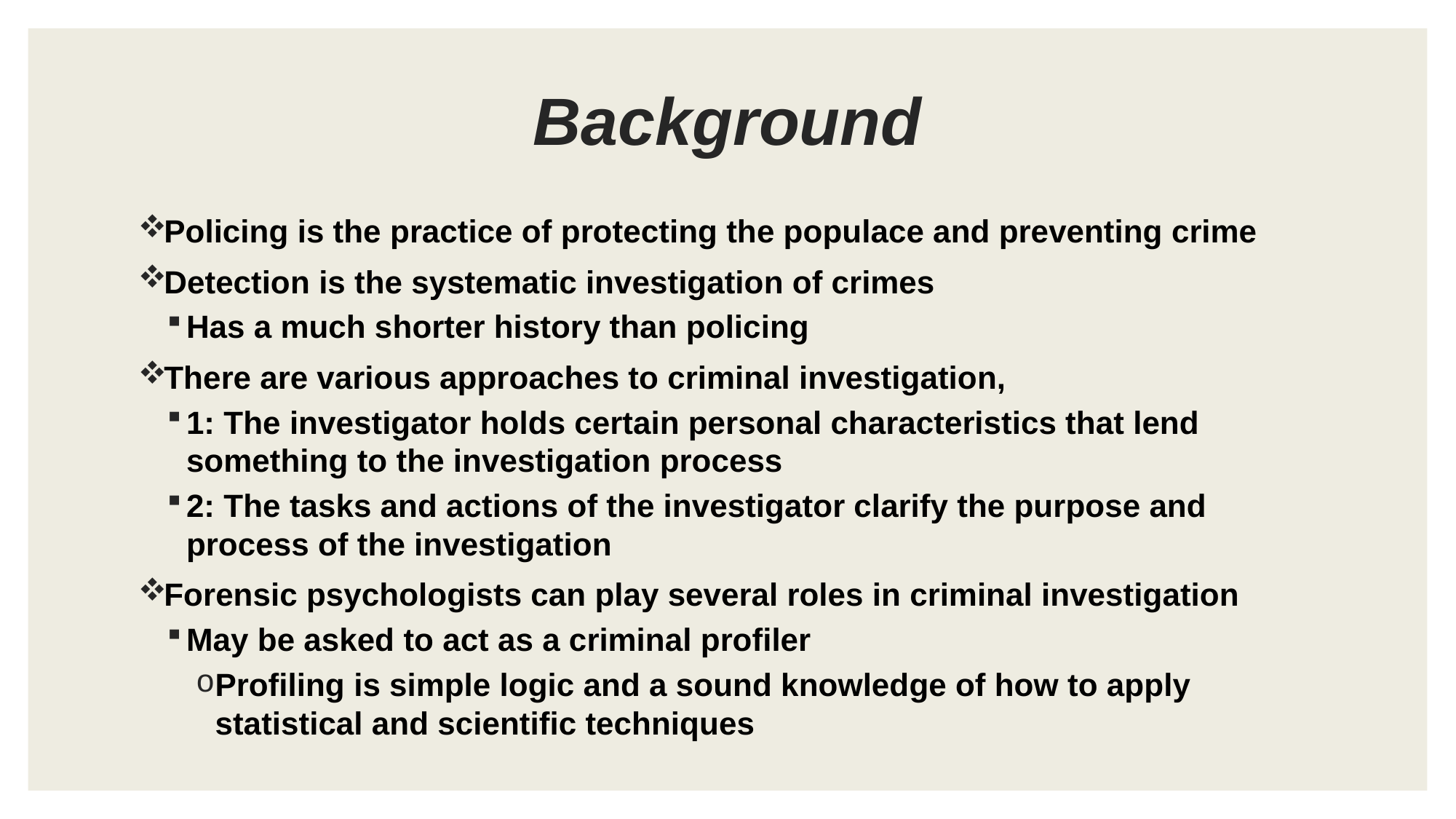

# Background
Policing is the practice of protecting the populace and preventing crime
Detection is the systematic investigation of crimes
Has a much shorter history than policing
There are various approaches to criminal investigation,
1: The investigator holds certain personal characteristics that lend something to the investigation process
2: The tasks and actions of the investigator clarify the purpose and process of the investigation
Forensic psychologists can play several roles in criminal investigation
May be asked to act as a criminal profiler
Profiling is simple logic and a sound knowledge of how to apply statistical and scientific techniques